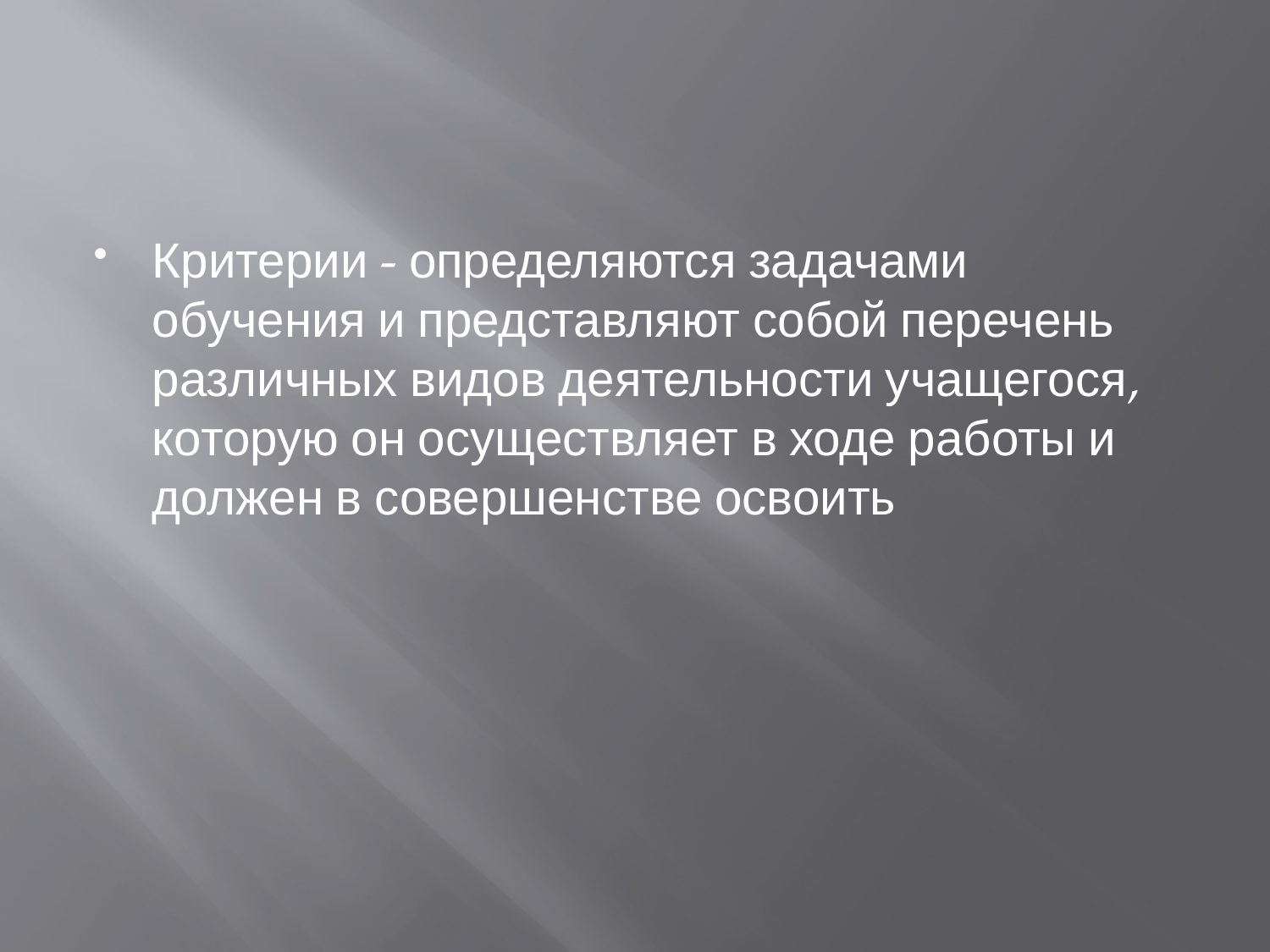

#
Критерии - определяются задачами обучения и представляют собой перечень различных видов деятельности учащегося, которую он осуществляет в ходе работы и должен в совершенстве освоить